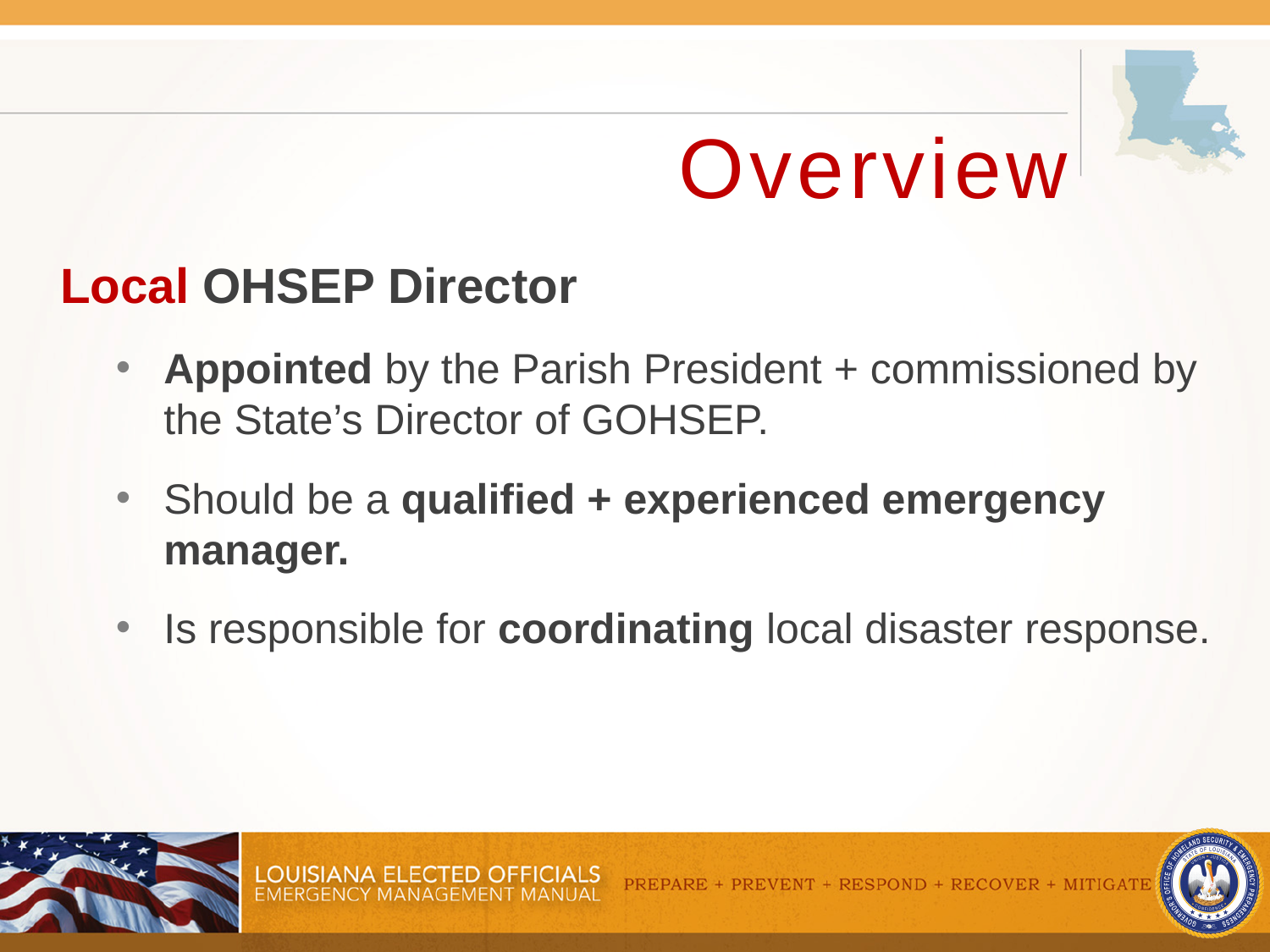

Overview
Local OHSEP Director
Appointed by the Parish President + commissioned by the State’s Director of GOHSEP.
Should be a qualified + experienced emergency manager.
Is responsible for coordinating local disaster response.